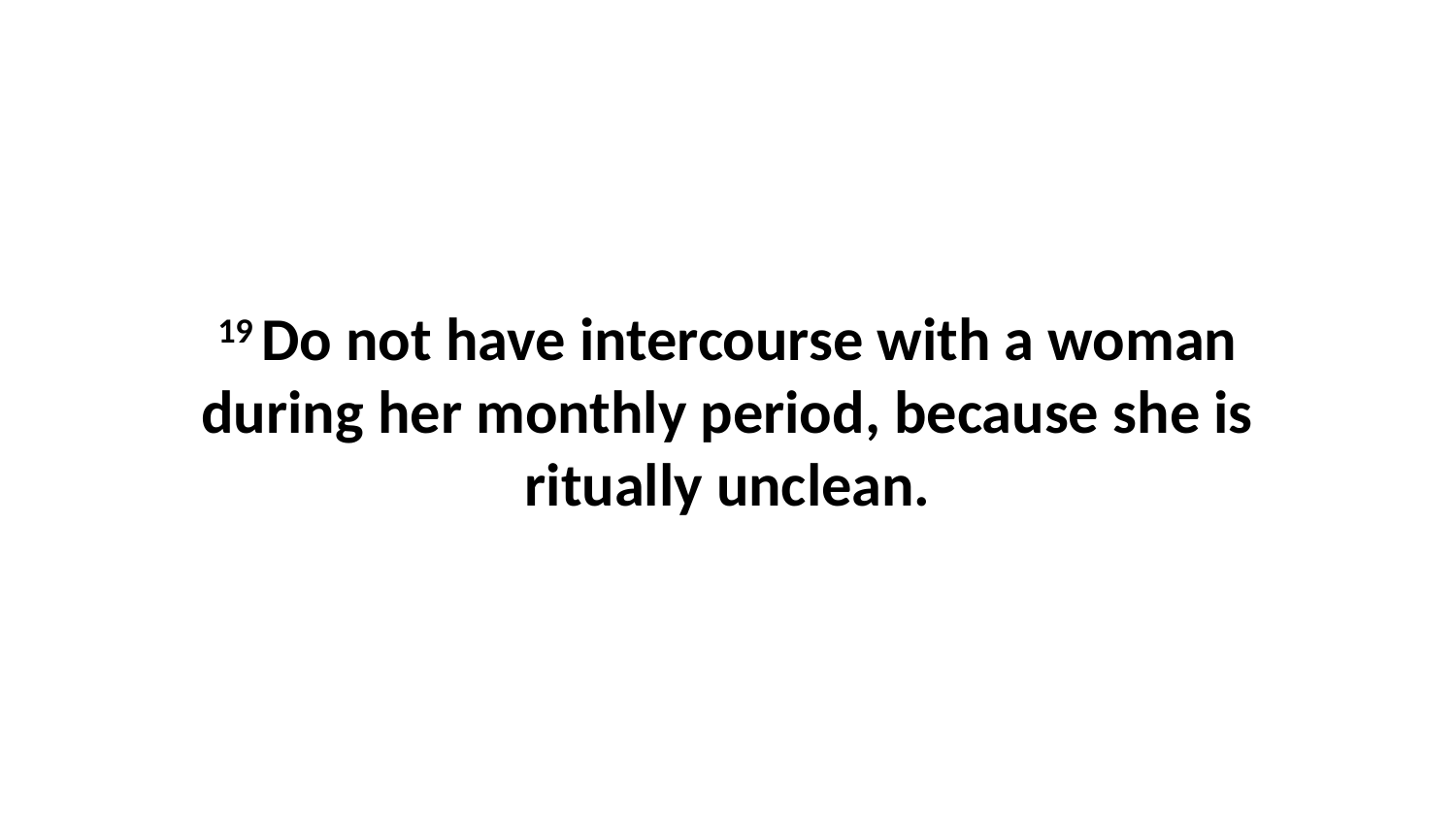

19 Do not have intercourse with a woman during her monthly period, because she is ritually unclean.